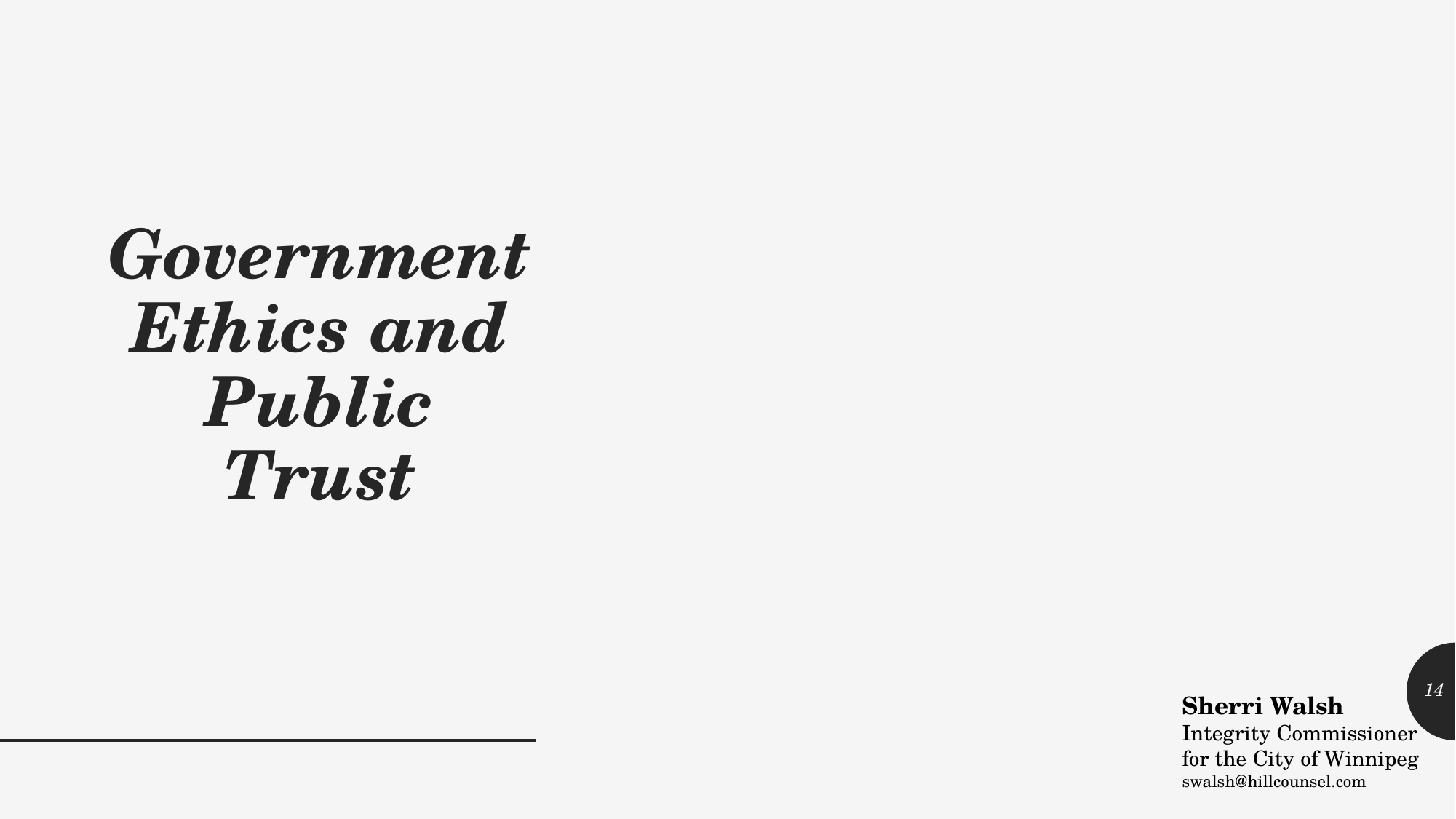

# Government Ethics and Public Trust
14
Sherri Walsh
Integrity Commissioner
for the City of Winnipeg
swalsh@hillcounsel.com